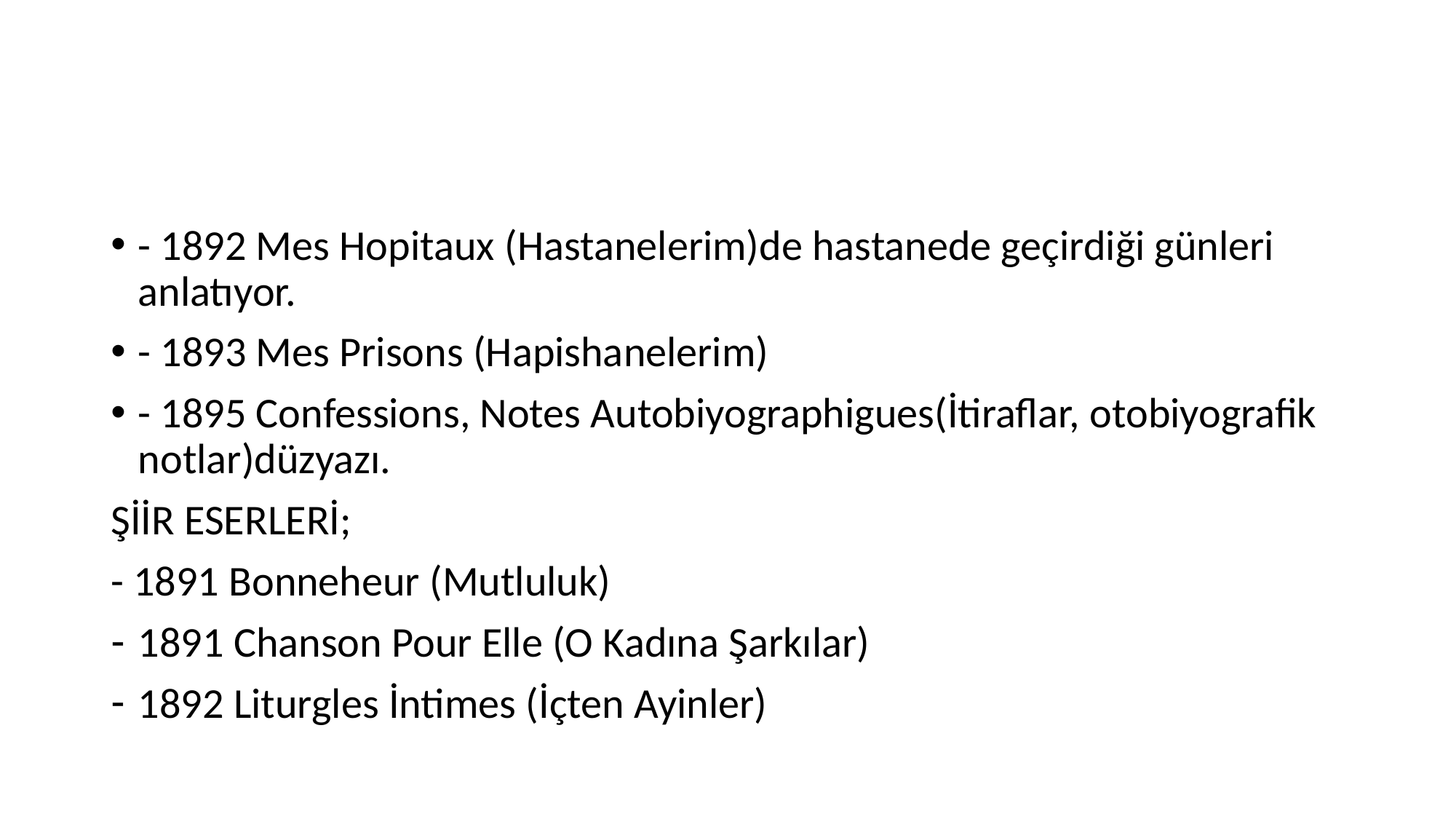

#
- 1892 Mes Hopitaux (Hastanelerim)de hastanede geçirdiği günleri anlatıyor.
- 1893 Mes Prisons (Hapishanelerim)
- 1895 Confessions, Notes Autobiyographigues(İtiraflar, otobiyografik notlar)düzyazı.
ŞİİR ESERLERİ;
- 1891 Bonneheur (Mutluluk)
1891 Chanson Pour Elle (O Kadına Şarkılar)
1892 Liturgles İntimes (İçten Ayinler)